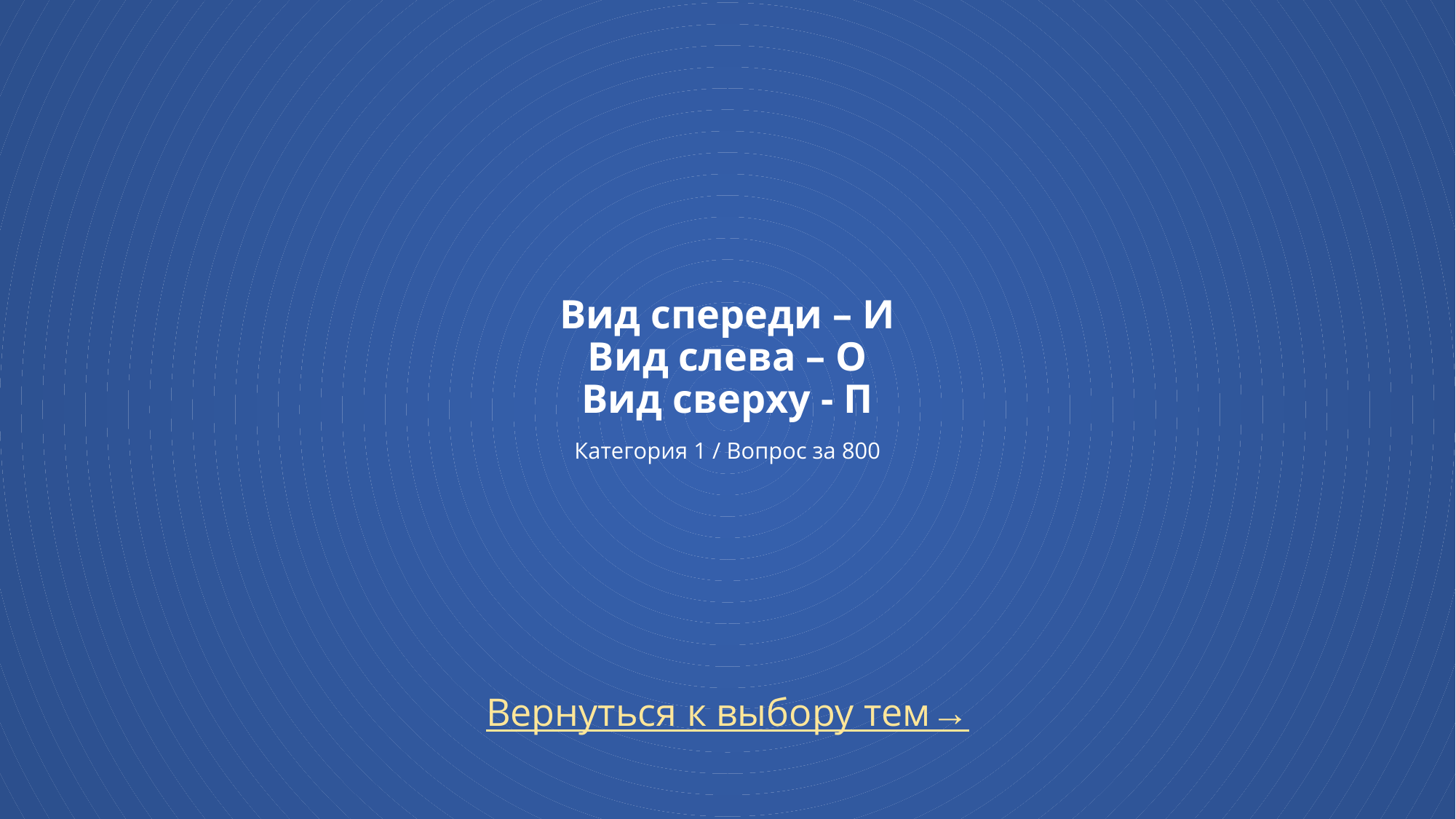

# Вид спереди – И Вид слева – О Вид сверху - П Категория 1 / Вопрос за 800
Вернуться к выбору тем→